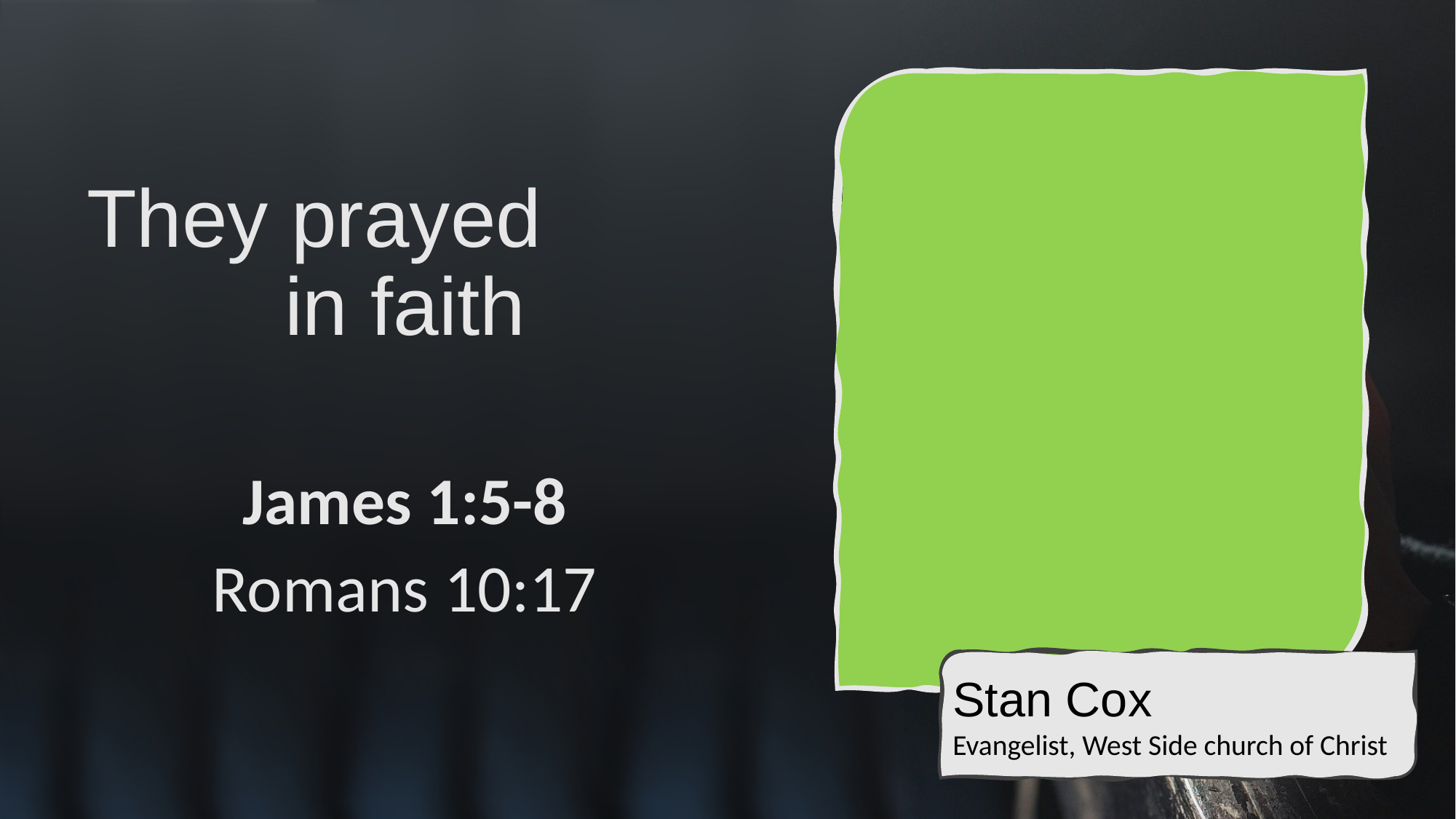

# They prayed         in faith
James 1:5-8
Romans 10:17
Stan Cox
Evangelist, West Side church of Christ